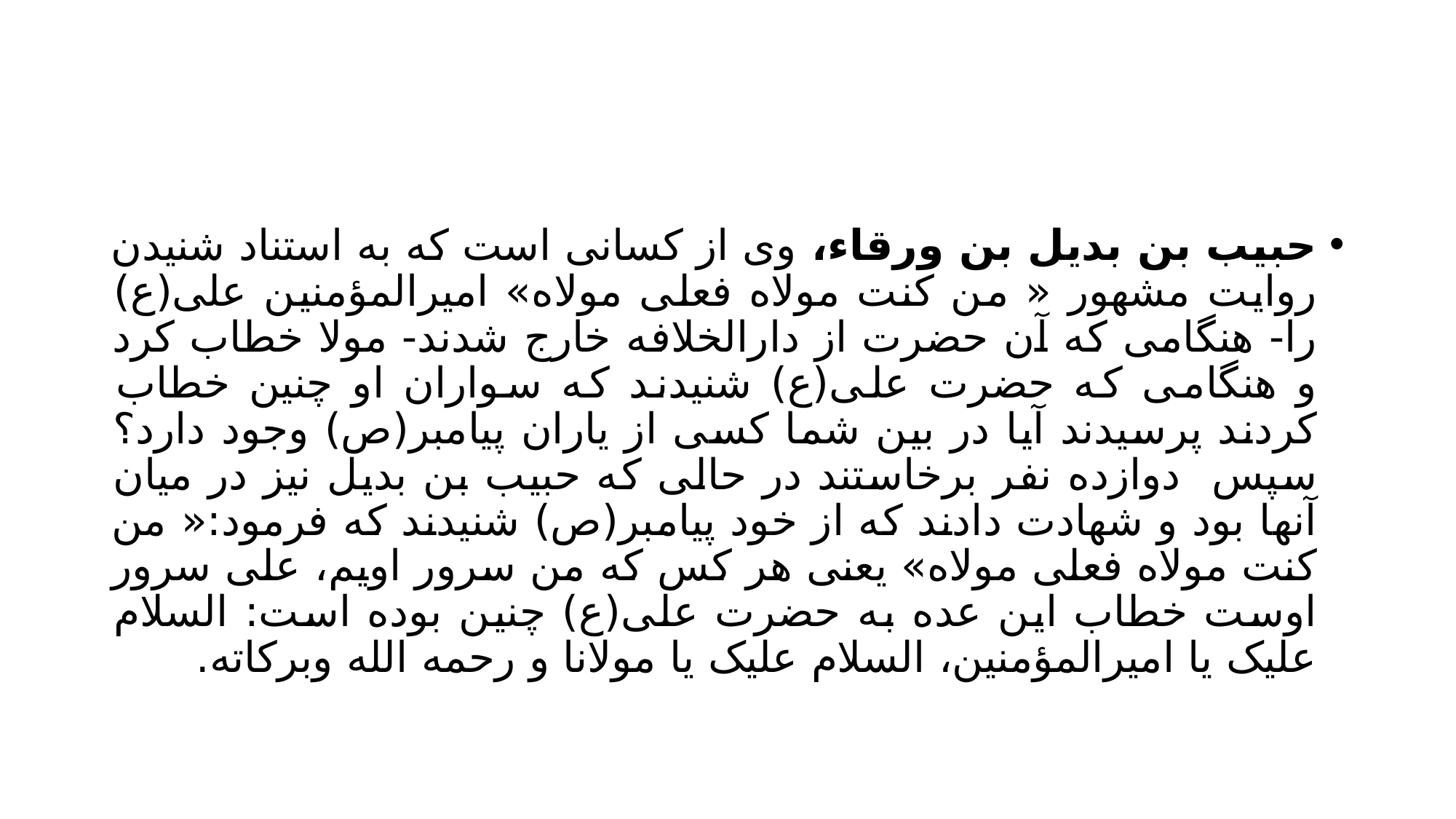

#
حبیب بن بدیل بن ورقاء، وی از کسانی است که به استناد شنیدن روایت مشهور « من کنت مولاه فعلی مولاه» امیرالمؤمنین علی(ع) را- هنگامی که آن حضرت از دارالخلافه خارج شدند- مولا خطاب کرد و هنگامی که حضرت علی(ع) شنیدند که سواران او چنین خطاب کردند پرسیدند آیا در بین شما کسی از یاران پیامبر(ص) وجود دارد؟ سپس  دوازده نفر برخاستند در حالی که حبیب بن بدیل نیز در میان آنها بود و شهادت دادند که از خود پیامبر(ص) شنیدند که فرمود:« من کنت مولاه فعلی مولاه» یعنی هر کس که من سرور اویم، علی سرور اوست خطاب این عده به حضرت علی(ع) چنین بوده است: السلام علیک یا امیرالمؤمنین، السلام علیک یا مولانا و رحمه الله وبرکاته.